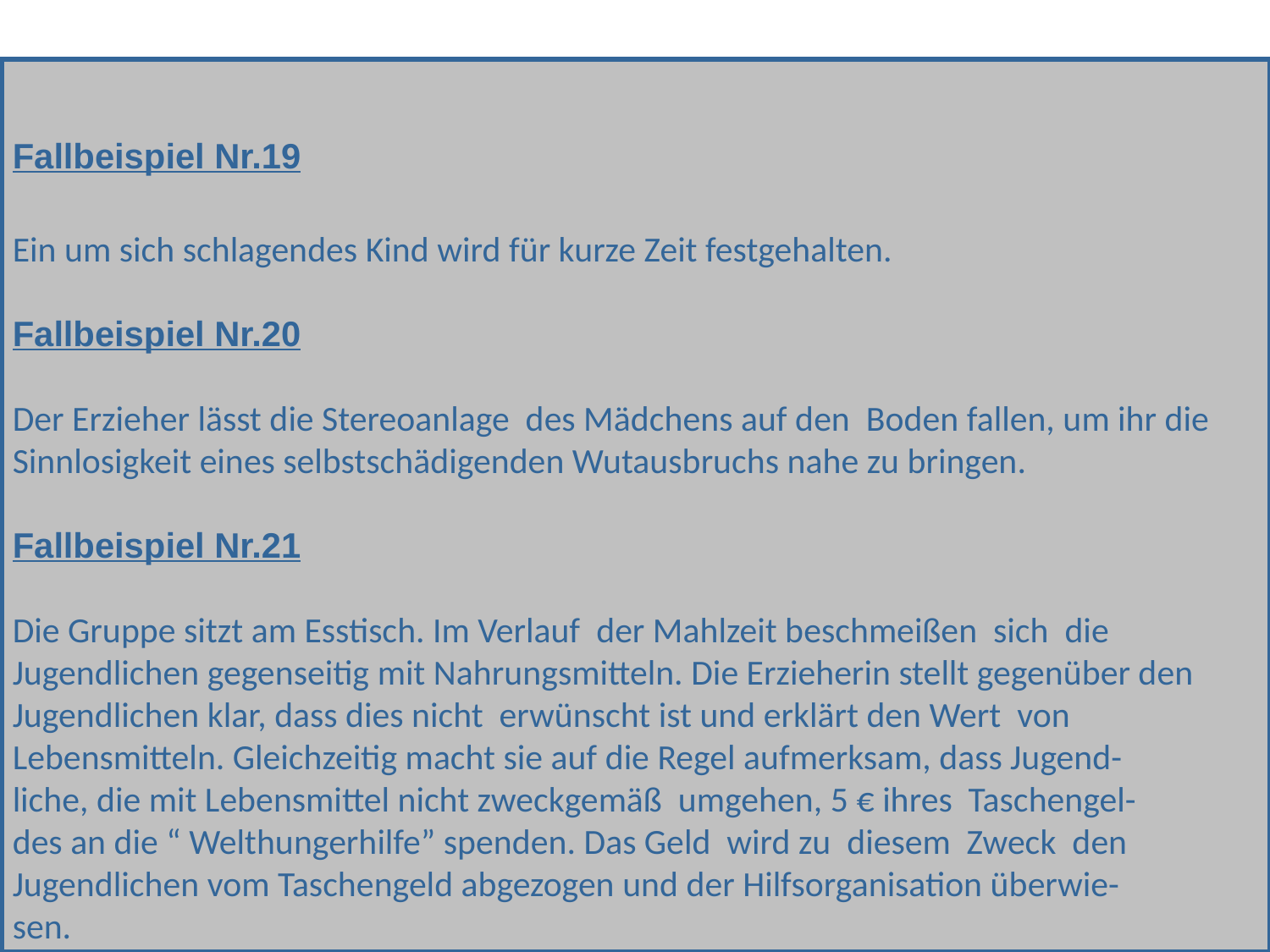

Fallbeispiel Nr.19

Ein um sich schlagendes Kind wird für kurze Zeit festgehalten.

Fallbeispiel Nr.20

Der Erzieher lässt die Stereoanlage  des Mädchens auf den  Boden fallen, um ihr die Sinnlosigkeit eines selbstschädigenden Wutausbruchs nahe zu bringen.

Fallbeispiel Nr.21

Die Gruppe sitzt am Esstisch. Im Verlauf  der Mahlzeit beschmeißen  sich  die Jugendlichen gegenseitig mit Nahrungsmitteln. Die Erzieherin stellt gegenüber den Jugendlichen klar, dass dies nicht  erwünscht ist und erklärt den Wert  von Lebensmitteln. Gleichzeitig macht sie auf die Regel aufmerksam, dass Jugend-
liche, die mit Lebensmittel nicht zweckgemäß  umgehen, 5 € ihres  Taschengel-
des an die “ Welthungerhilfe” spenden. Das Geld  wird zu  diesem  Zweck  den Jugendlichen vom Taschengeld abgezogen und der Hilfsorganisation überwie-
sen.